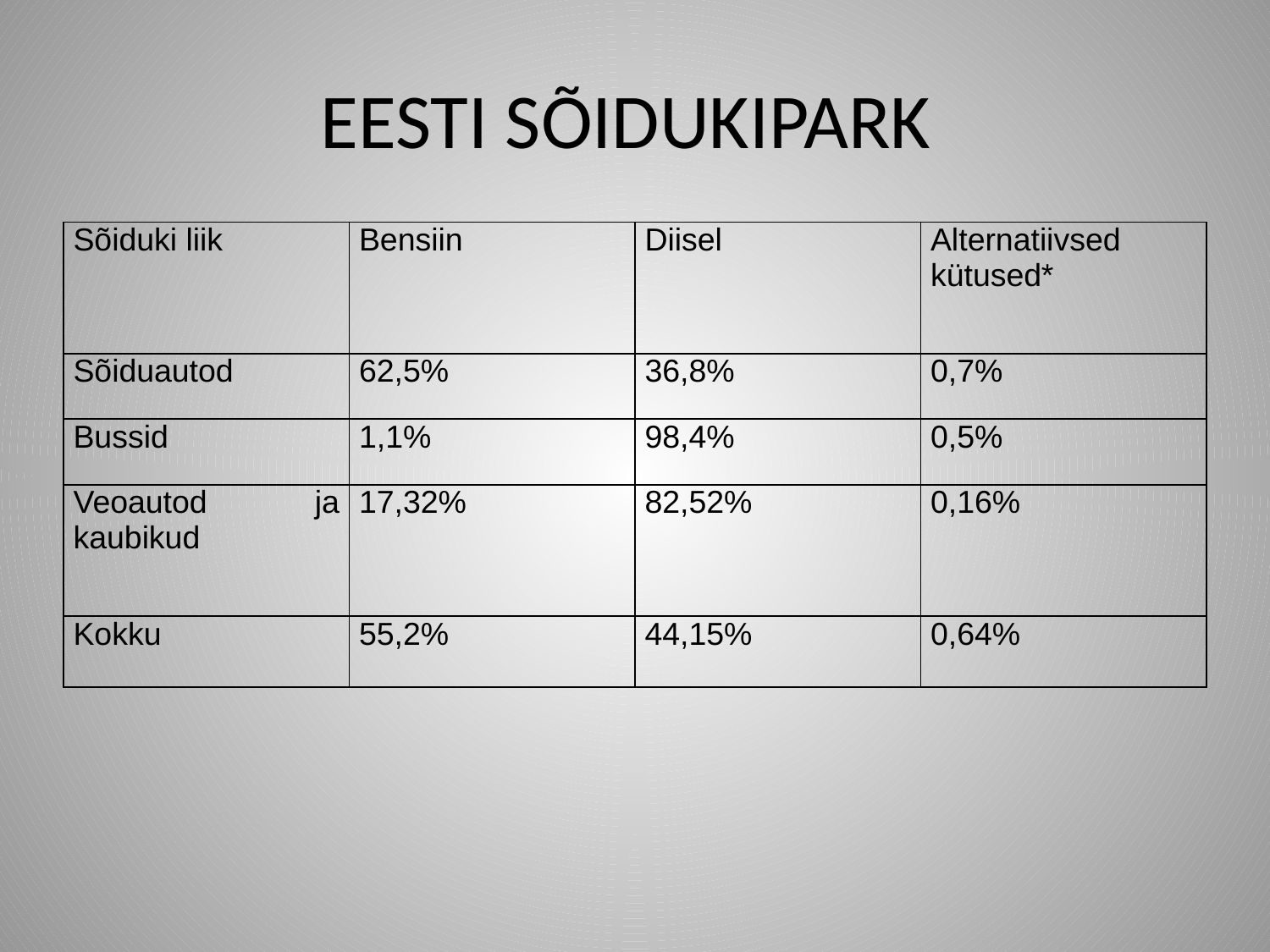

# EESTI SÕIDUKIPARK
| Sõiduki liik | Bensiin | Diisel | Alternatiivsed kütused\* |
| --- | --- | --- | --- |
| Sõiduautod | 62,5% | 36,8% | 0,7% |
| Bussid | 1,1% | 98,4% | 0,5% |
| Veoautod ja kaubikud | 17,32% | 82,52% | 0,16% |
| Kokku | 55,2% | 44,15% | 0,64% |